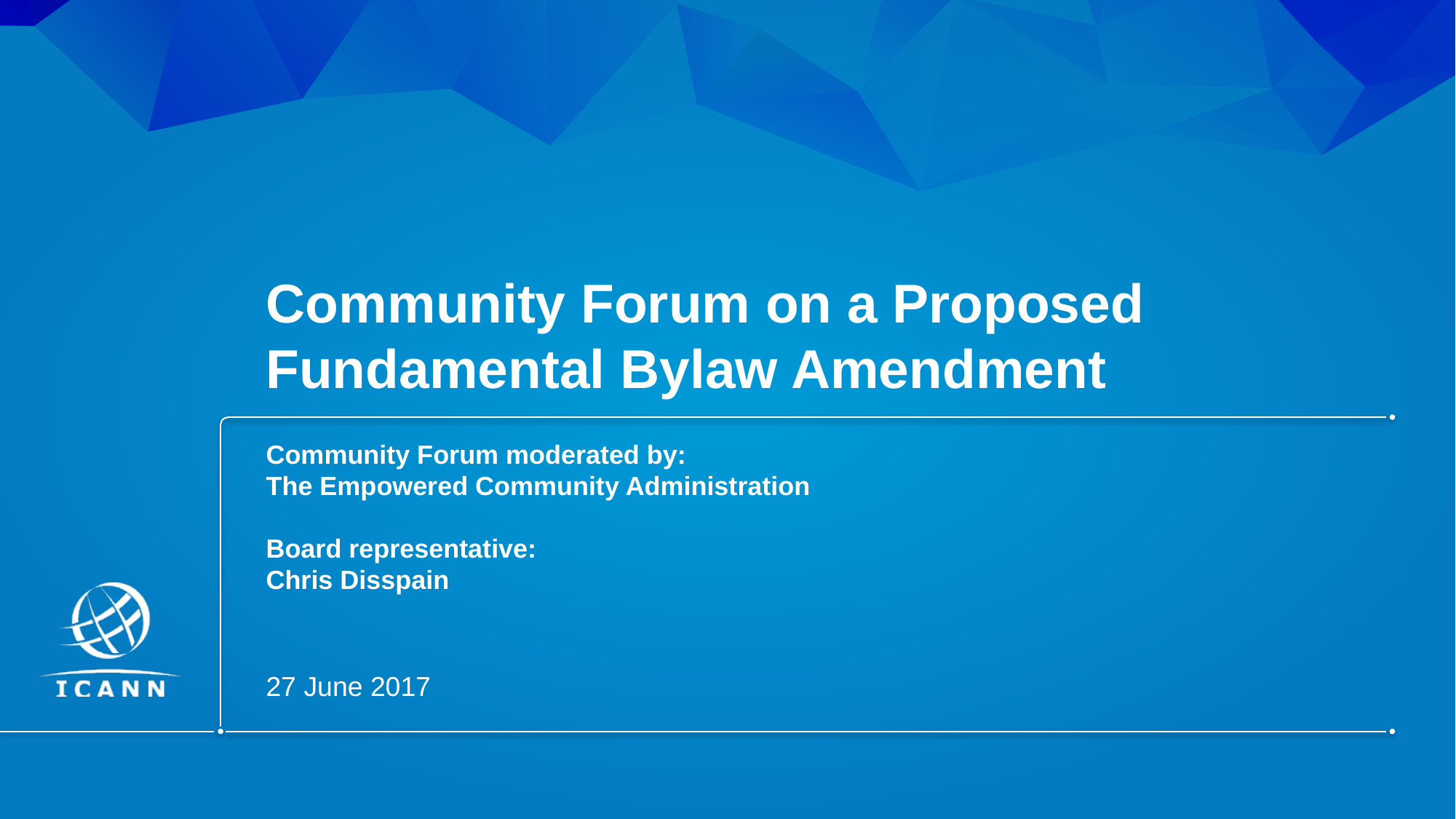

# Community Forum on a Proposed Fundamental Bylaw Amendment
Community Forum moderated by:
The Empowered Community Administration

Board representative:
Chris Disspain
27 June 2017